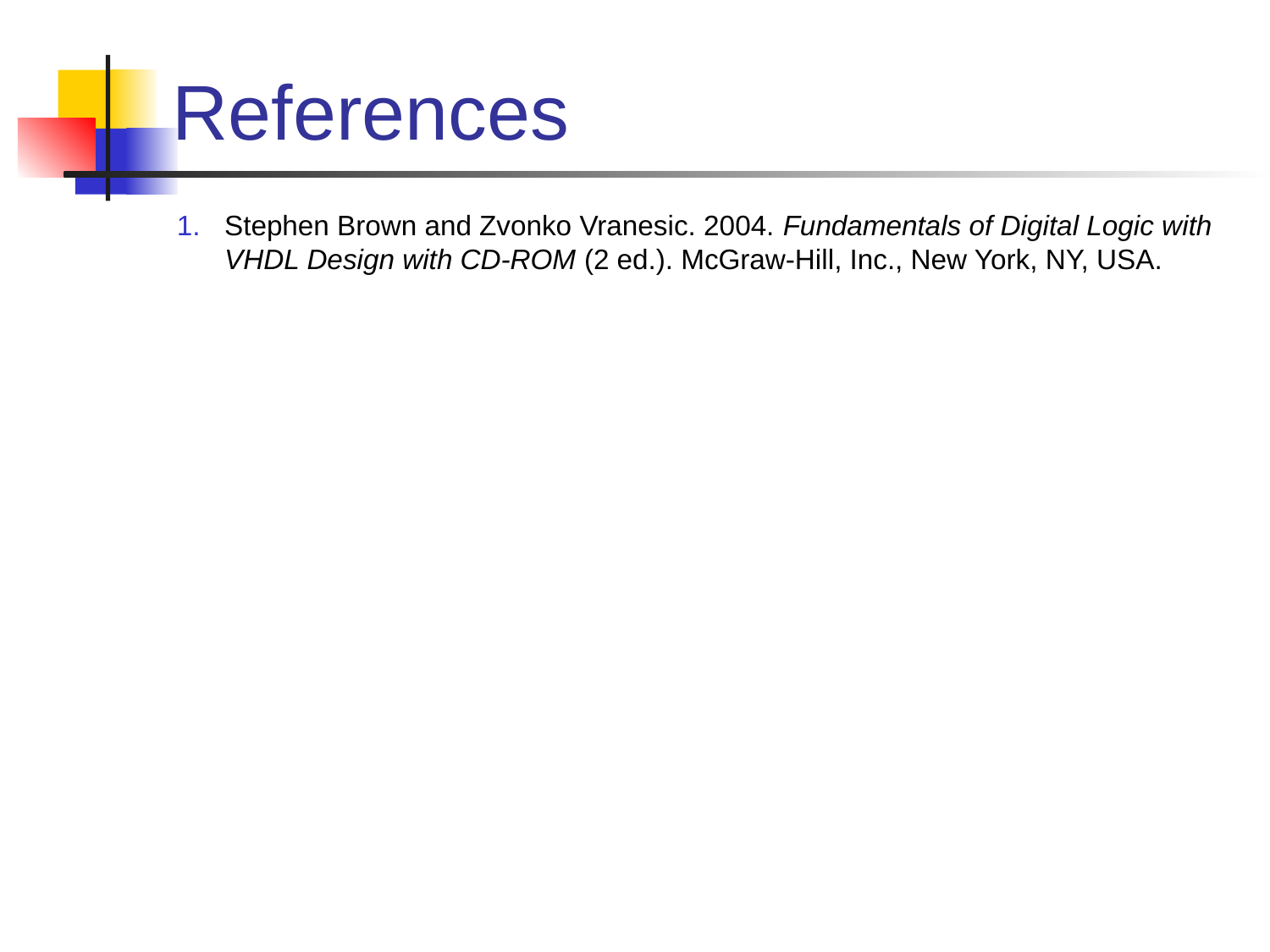

# References
Stephen Brown and Zvonko Vranesic. 2004. Fundamentals of Digital Logic with VHDL Design with CD-ROM (2 ed.). McGraw-Hill, Inc., New York, NY, USA.